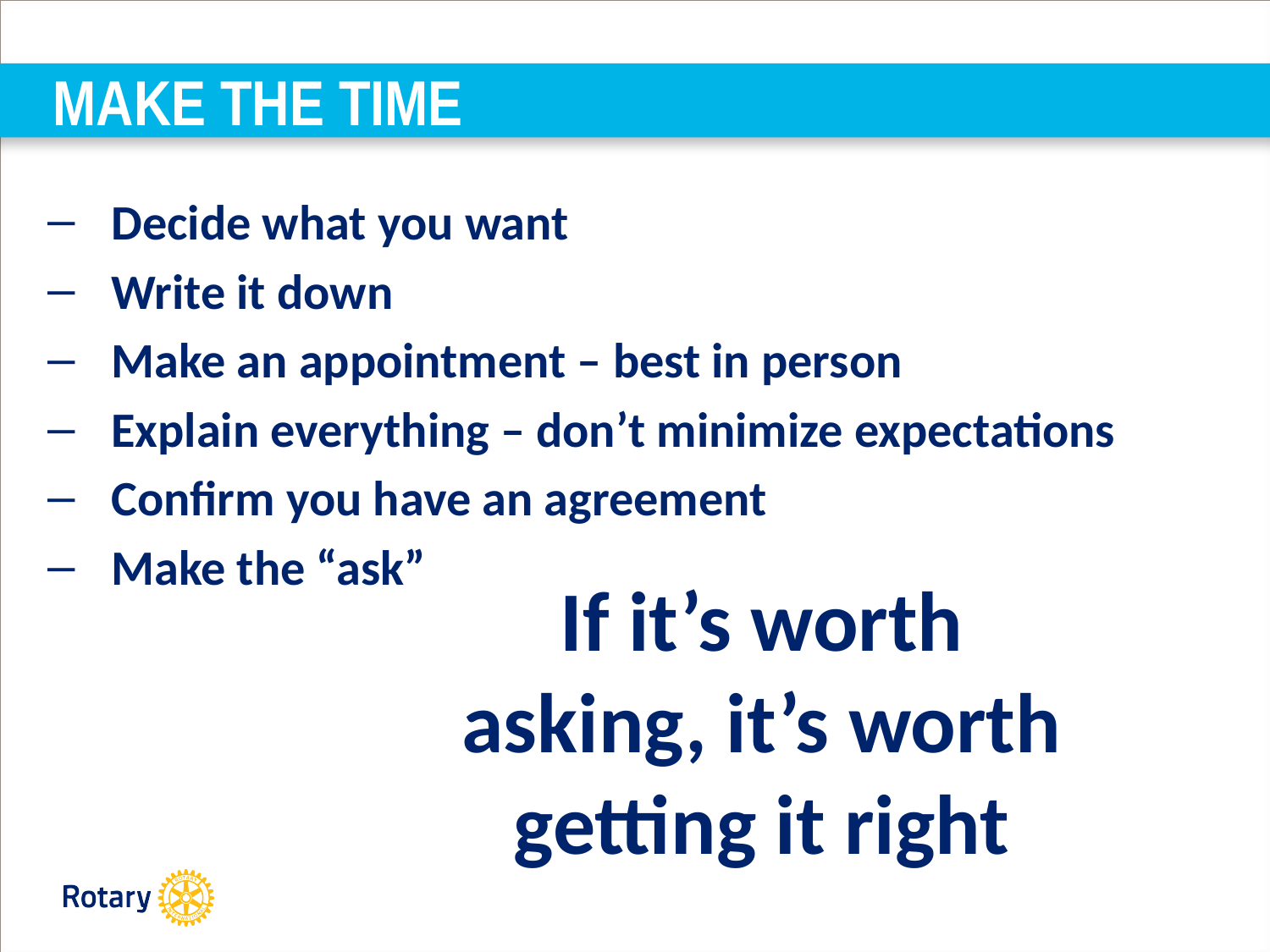

MAKE THE TIME
Decide what you want
Write it down
Make an appointment – best in person
Explain everything – don’t minimize expectations
Confirm you have an agreement
Make the “ask”
If it’s worth asking, it’s worth getting it right